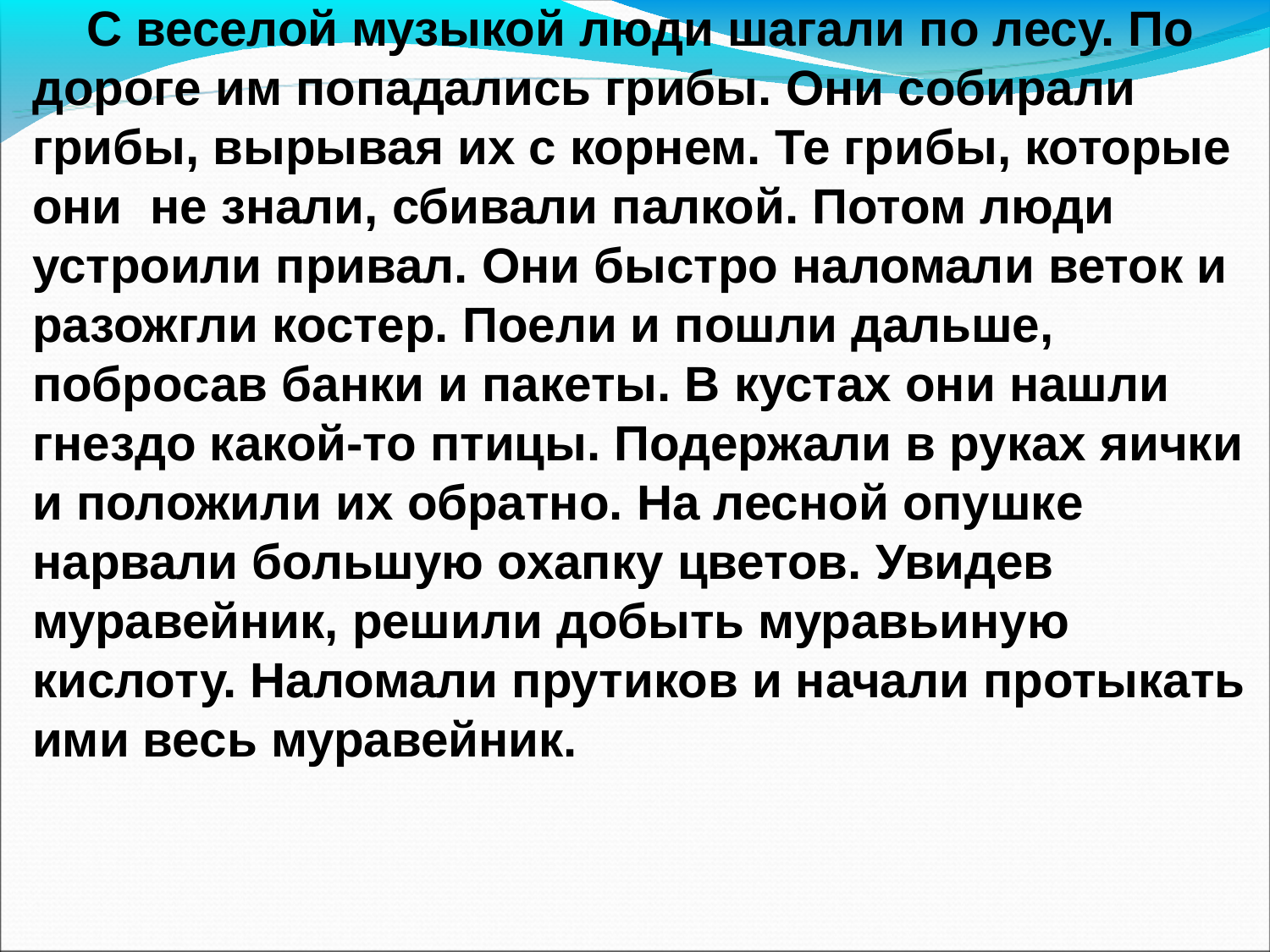

С веселой музыкой люди шагали по лесу. По дороге им попадались грибы. Они собирали грибы, вырывая их с корнем. Те грибы, которые они  не знали, сбивали палкой. Потом люди устроили привал. Они быстро наломали веток и разожгли костер. Поели и пошли дальше, побросав банки и пакеты. В кустах они нашли гнездо какой-то птицы. Подержали в руках яички и положили их обратно. На лесной опушке нарвали большую охапку цветов. Увидев муравейник, решили добыть муравьиную кислоту. Наломали прутиков и начали протыкать ими весь муравейник.